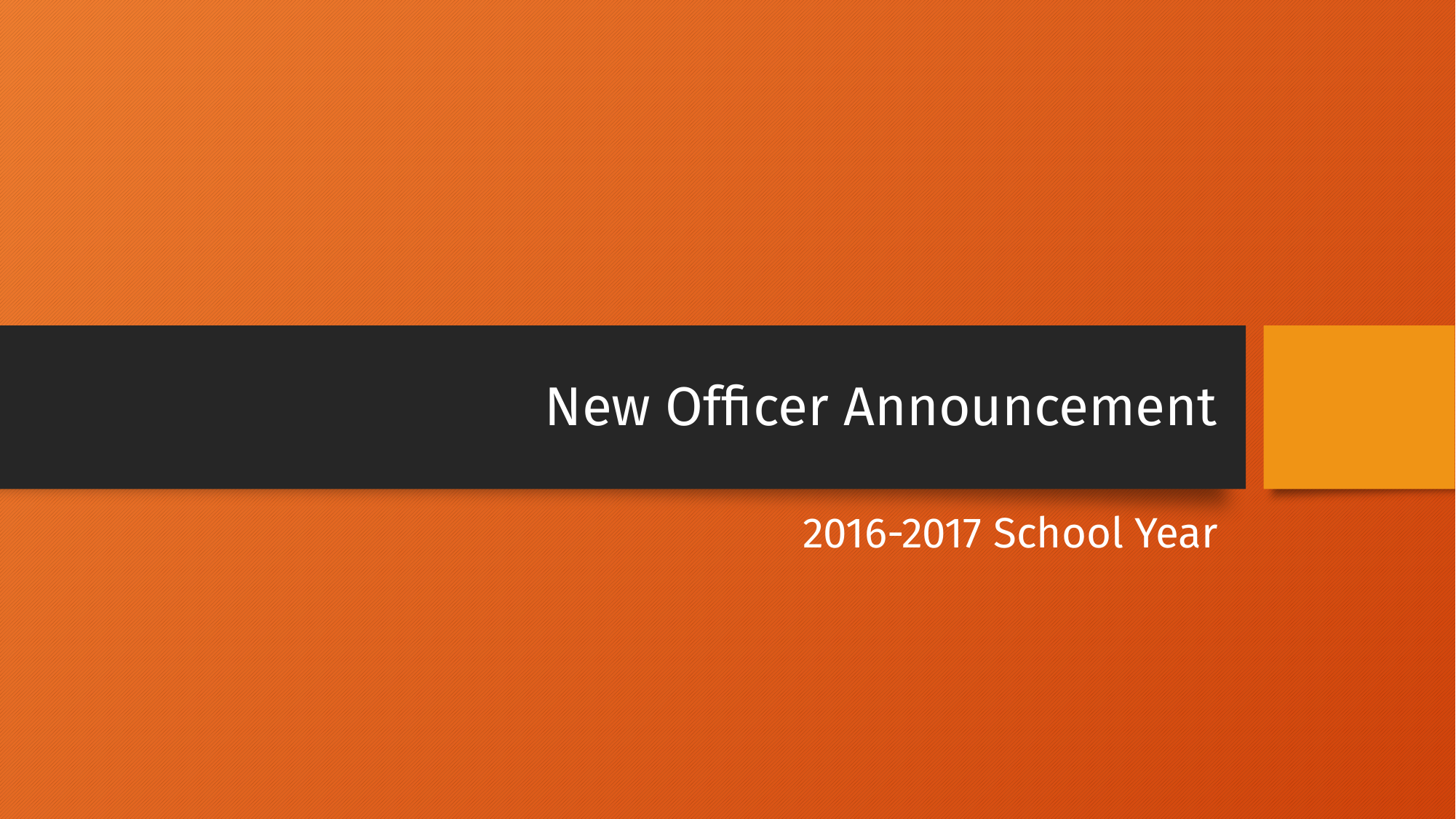

# New Officer Announcement
2016-2017 School Year